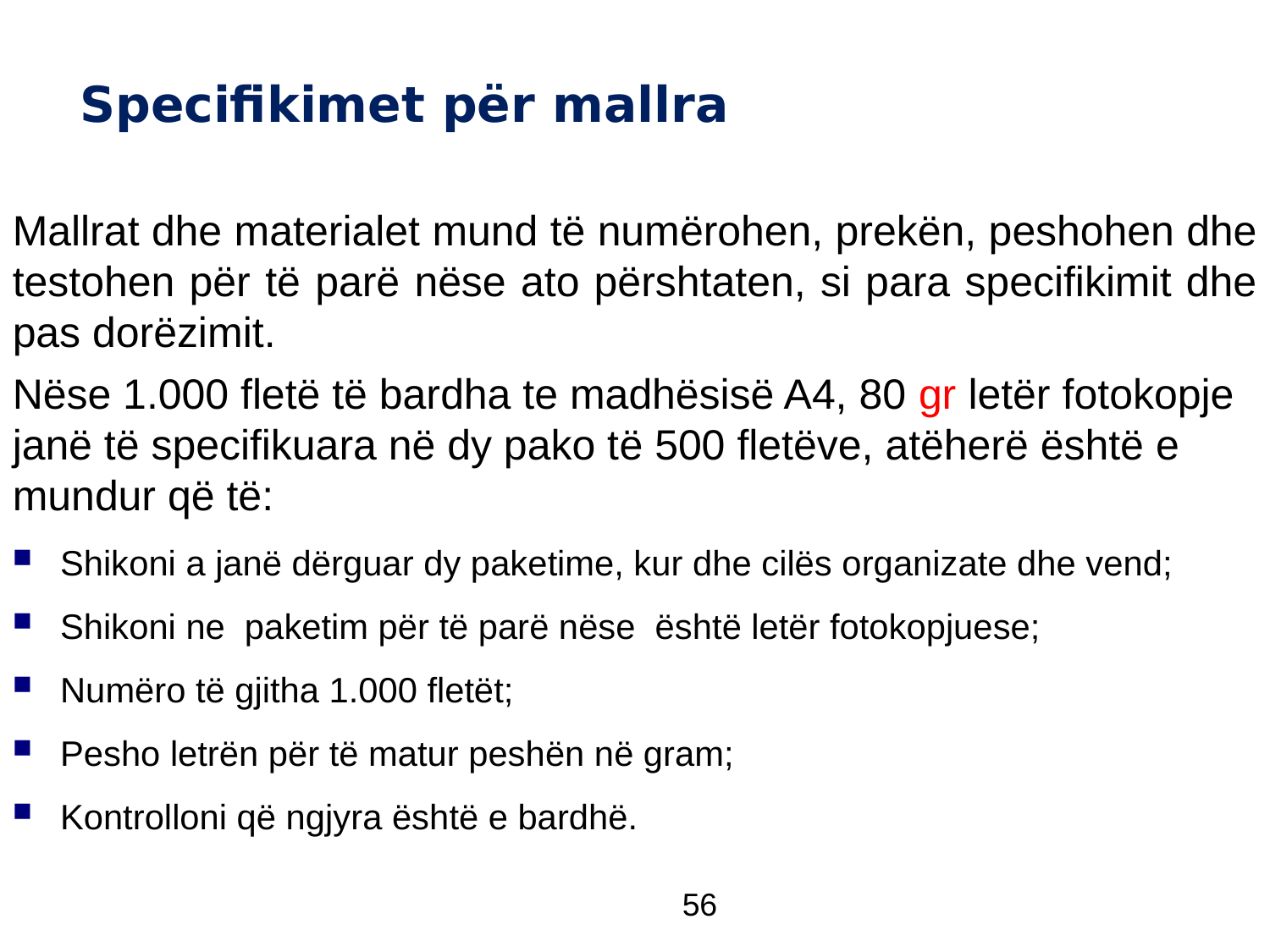

Specifikimet për mallra

Mallrat dhe materialet mund të numërohen, prekën, peshohen dhe testohen për të parë nëse ato përshtaten, si para specifikimit dhe pas dorëzimit.
Nëse 1.000 fletë të bardha te madhësisë A4, 80 gr letër fotokopje janë të specifikuara në dy pako të 500 fletëve, atëherë është e mundur që të:
Shikoni a janë dërguar dy paketime, kur dhe cilës organizate dhe vend;
Shikoni ne  paketim për të parë nëse  është letër fotokopjuese;
Numëro të gjitha 1.000 fletët;
Pesho letrën për të matur peshën në gram;
Kontrolloni që ngjyra është e bardhë.